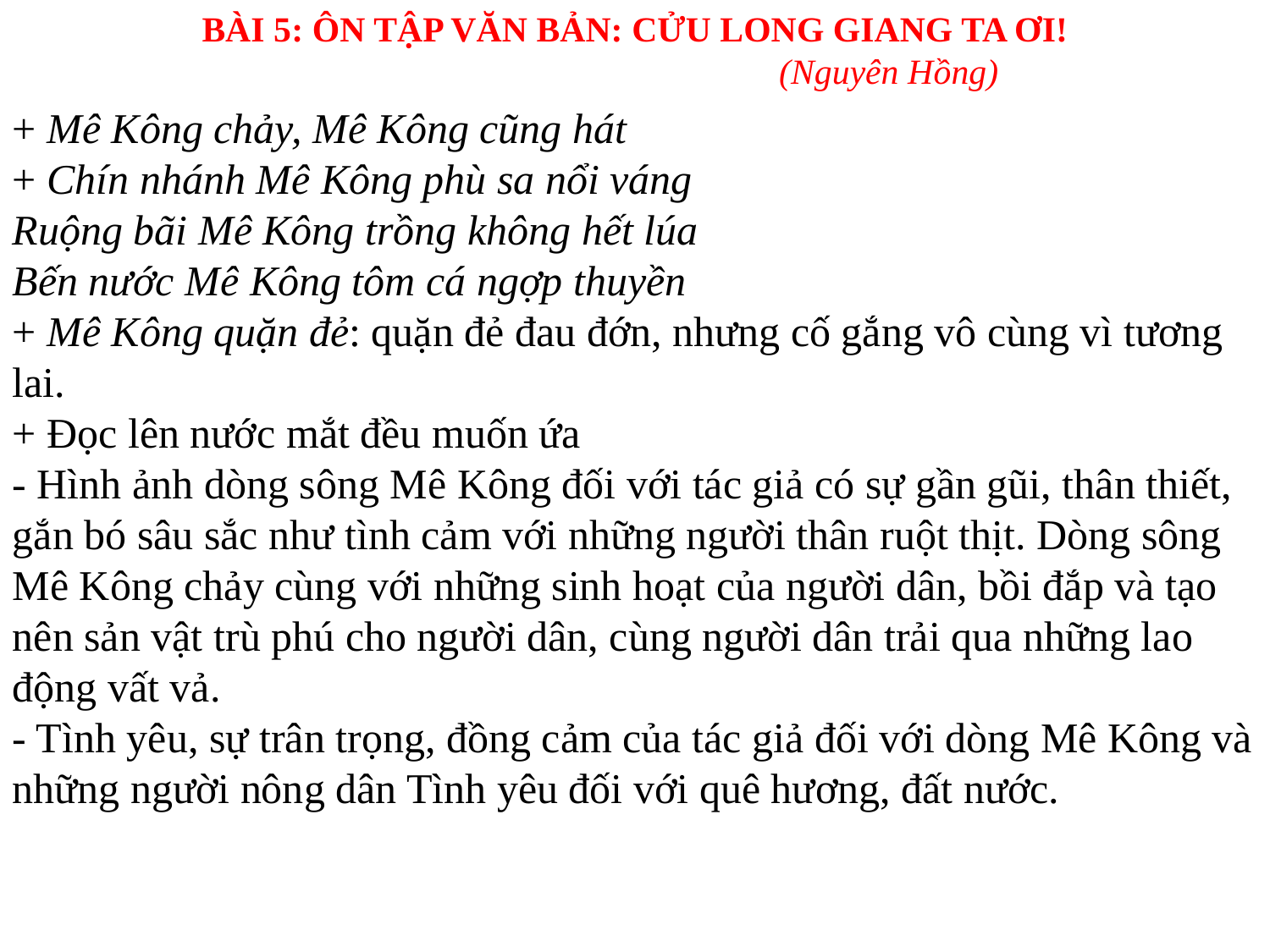

BÀI 5: ÔN TẬP VĂN BẢN: CỬU LONG GIANG TA ƠI!
				(Nguyên Hồng)

+ Mê Kông chảy, Mê Kông cũng hát
+ Chín nhánh Mê Kông phù sa nổi váng
Ruộng bãi Mê Kông trồng không hết lúa
Bến nước Mê Kông tôm cá ngợp thuyền
+ Mê Kông quặn đẻ: quặn đẻ đau đớn, nhưng cố gắng vô cùng vì tương lai.
+ Đọc lên nước mắt đều muốn ứa
- Hình ảnh dòng sông Mê Kông đối với tác giả có sự gần gũi, thân thiết, gắn bó sâu sắc như tình cảm với những người thân ruột thịt. Dòng sông Mê Kông chảy cùng với những sinh hoạt của người dân, bồi đắp và tạo nên sản vật trù phú cho người dân, cùng người dân trải qua những lao động vất vả.
- Tình yêu, sự trân trọng, đồng cảm của tác giả đối với dòng Mê Kông và những người nông dân Tình yêu đối với quê hương, đất nước.